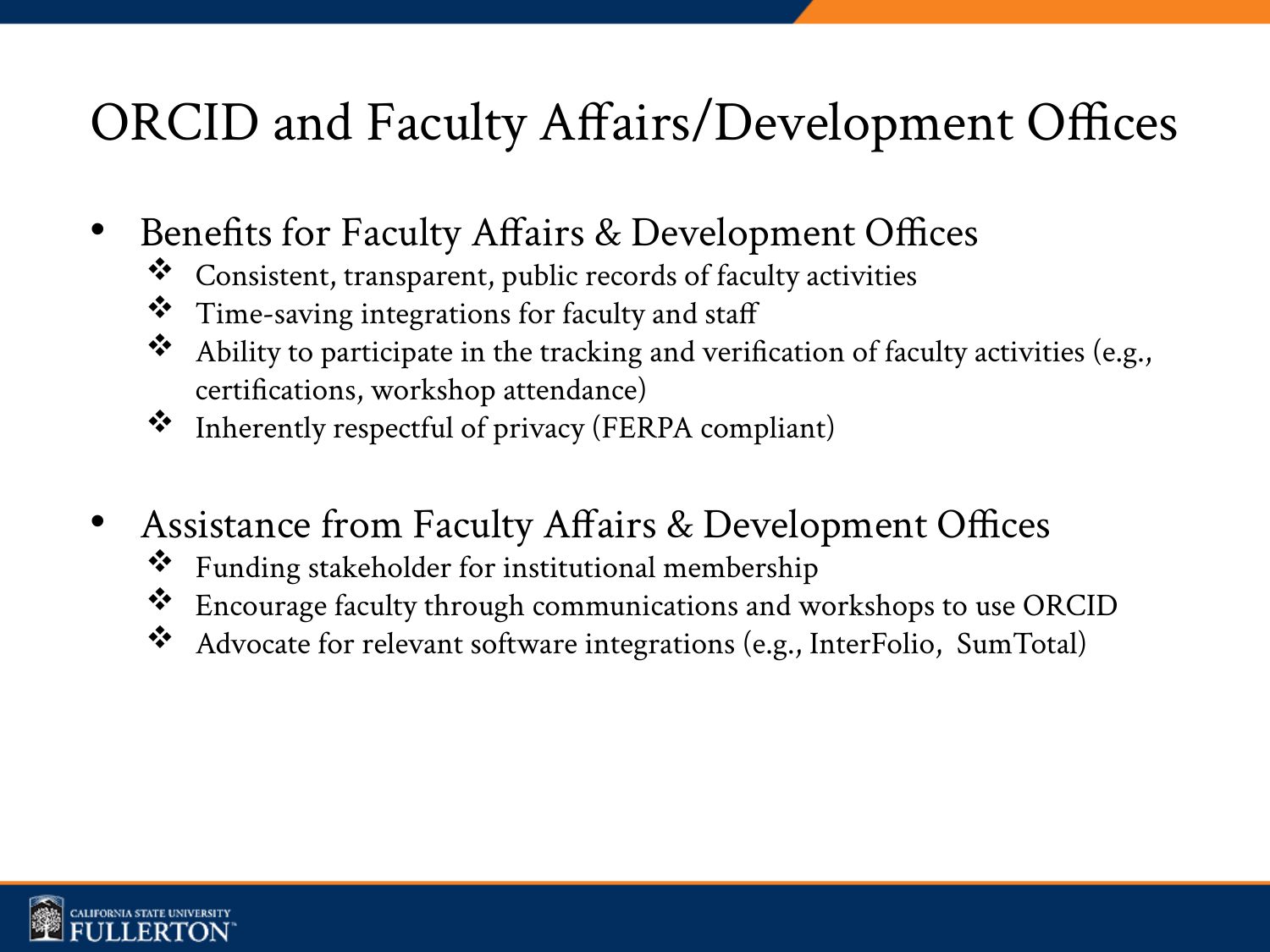

# ORCID and Faculty Affairs/Development Offices
Benefits for Faculty Affairs & Development Offices
Consistent, transparent, public records of faculty activities
Time-saving integrations for faculty and staff
Ability to participate in the tracking and verification of faculty activities (e.g., certifications, workshop attendance)
Inherently respectful of privacy (FERPA compliant)

Assistance from Faculty Affairs & Development Offices
Funding stakeholder for institutional membership
Encourage faculty through communications and workshops to use ORCID
Advocate for relevant software integrations (e.g., InterFolio,  SumTotal)